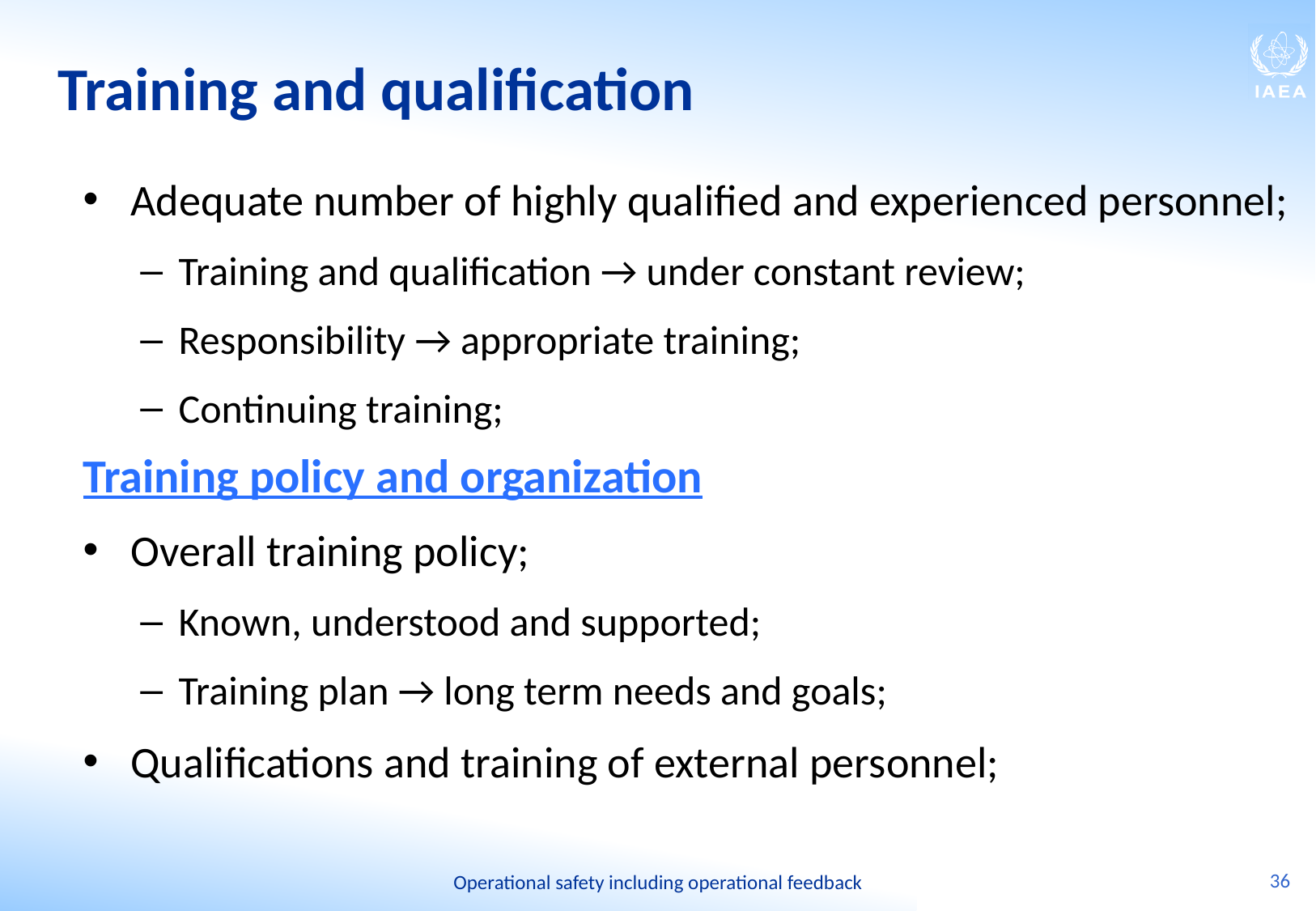

# Training and qualification
Adequate number of highly qualified and experienced personnel;
Training and qualification → under constant review;
Responsibility → appropriate training;
Continuing training;
Training policy and organization
Overall training policy;
Known, understood and supported;
Training plan → long term needs and goals;
Qualifications and training of external personnel;
36